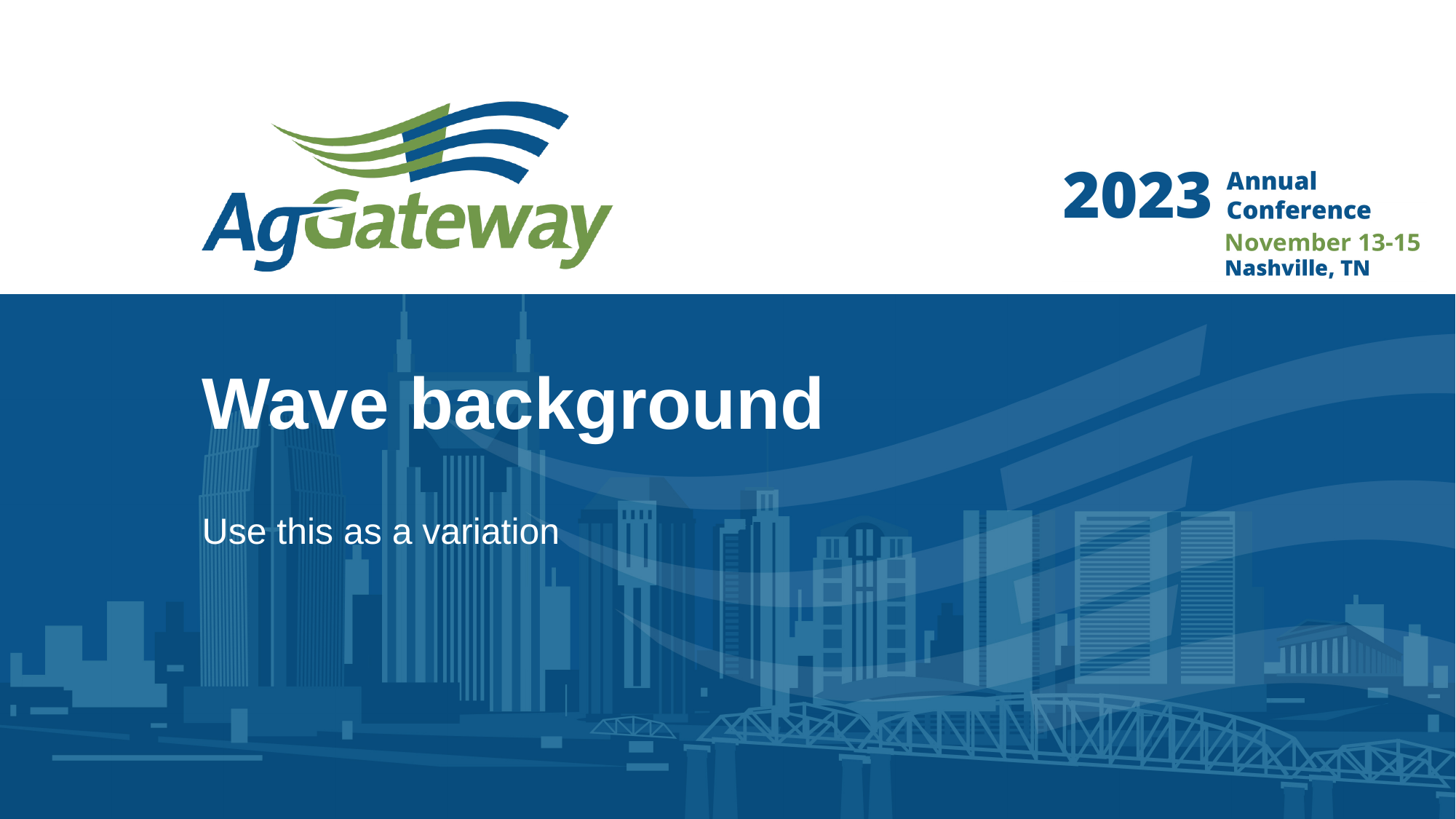

# Wave background
Use this as a variation